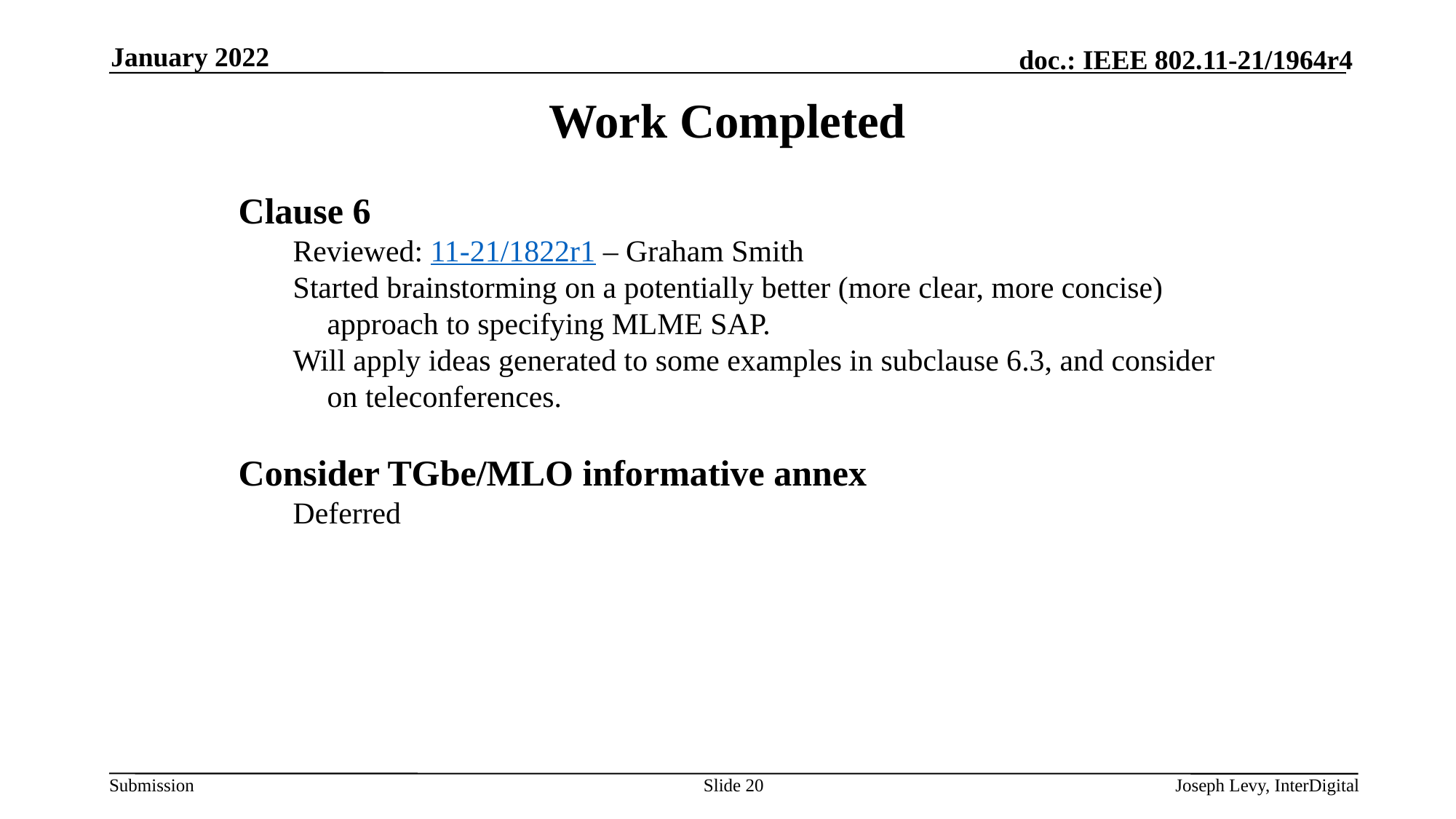

January 2022
# Work Completed
Clause 6
Reviewed: 11-21/1822r1 – Graham Smith
Started brainstorming on a potentially better (more clear, more concise) approach to specifying MLME SAP.
Will apply ideas generated to some examples in subclause 6.3, and consider on teleconferences.

Consider TGbe/MLO informative annex
Deferred
Slide 20
Joseph Levy, InterDigital